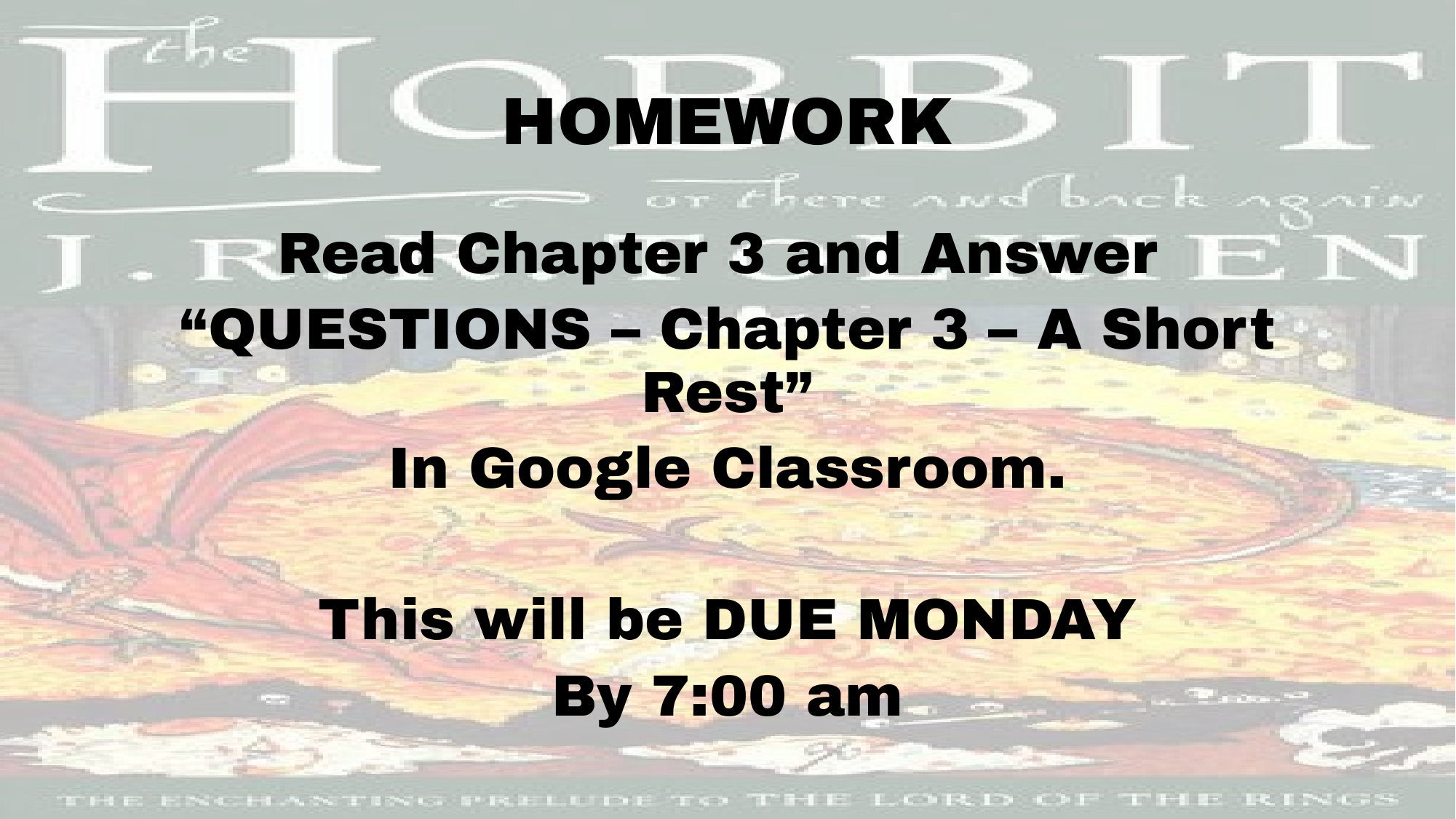

# HOMEWORK
Read Chapter 3 and Answer
“QUESTIONS – Chapter 3 – A Short Rest”
In Google Classroom.

This will be DUE MONDAY
By 7:00 am